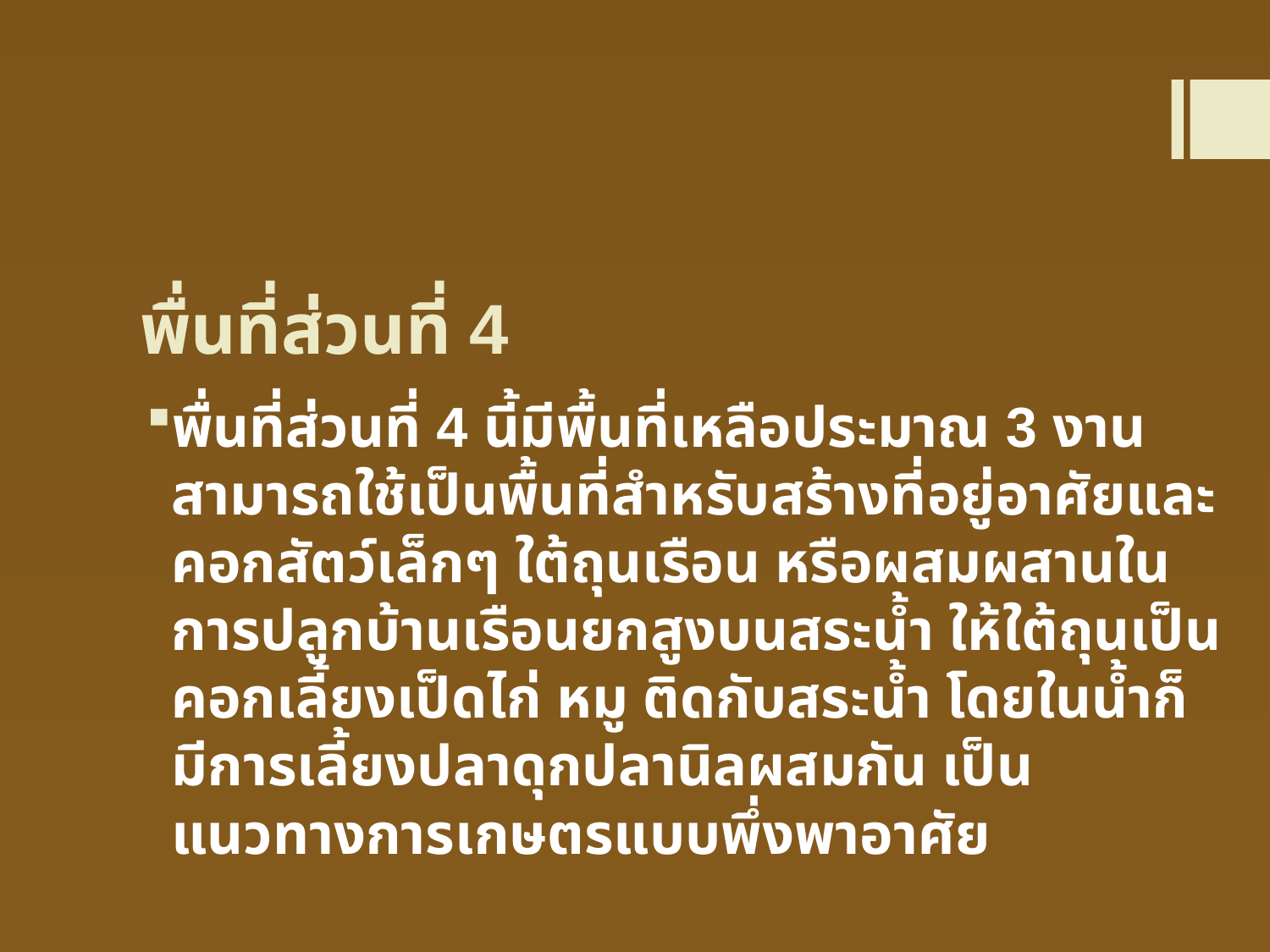

# พื่นที่ส่วนที่ 4
พื่นที่ส่วนที่ 4 นี้มีพื้นที่เหลือประมาณ 3 งาน สามารถใช้เป็นพื้นที่สำหรับสร้างที่อยู่อาศัยและคอกสัตว์เล็กๆ ใต้ถุนเรือน หรือผสมผสานในการปลูกบ้านเรือนยกสูงบนสระน้ำ ให้ใต้ถุนเป็นคอกเลี้ยงเป็ดไก่ หมู ติดกับสระน้ำ โดยในน้ำก็มีการเลี้ยงปลาดุกปลานิลผสมกัน เป็นแนวทางการเกษตรแบบพึ่งพาอาศัย